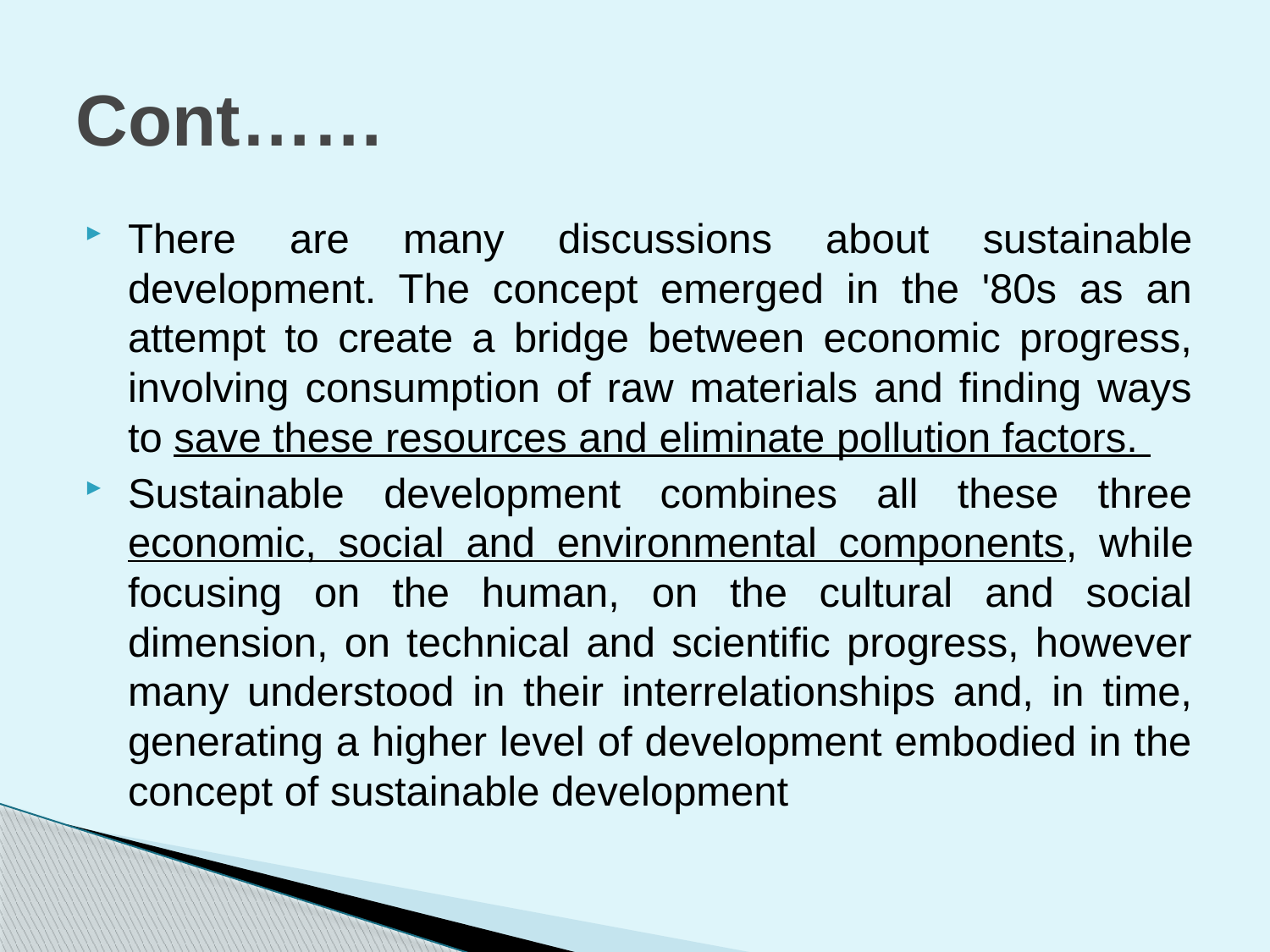

# Cont……
There are many discussions about sustainable development. The concept emerged in the '80s as an attempt to create a bridge between economic progress, involving consumption of raw materials and finding ways to save these resources and eliminate pollution factors.
Sustainable development combines all these three economic, social and environmental components, while focusing on the human, on the cultural and social dimension, on technical and scientific progress, however many understood in their interrelationships and, in time, generating a higher level of development embodied in the concept of sustainable development